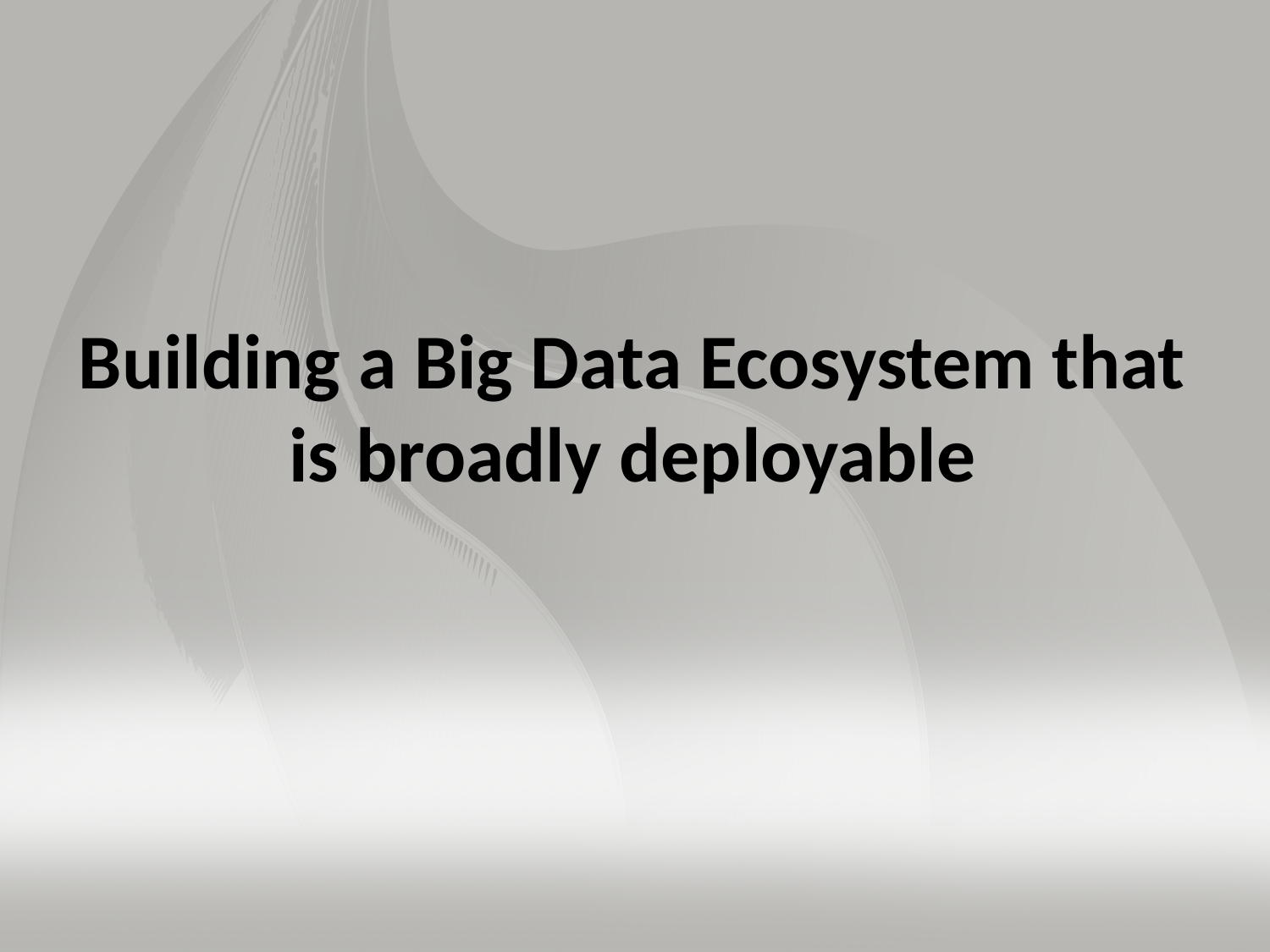

# Building a Big Data Ecosystem that is broadly deployable